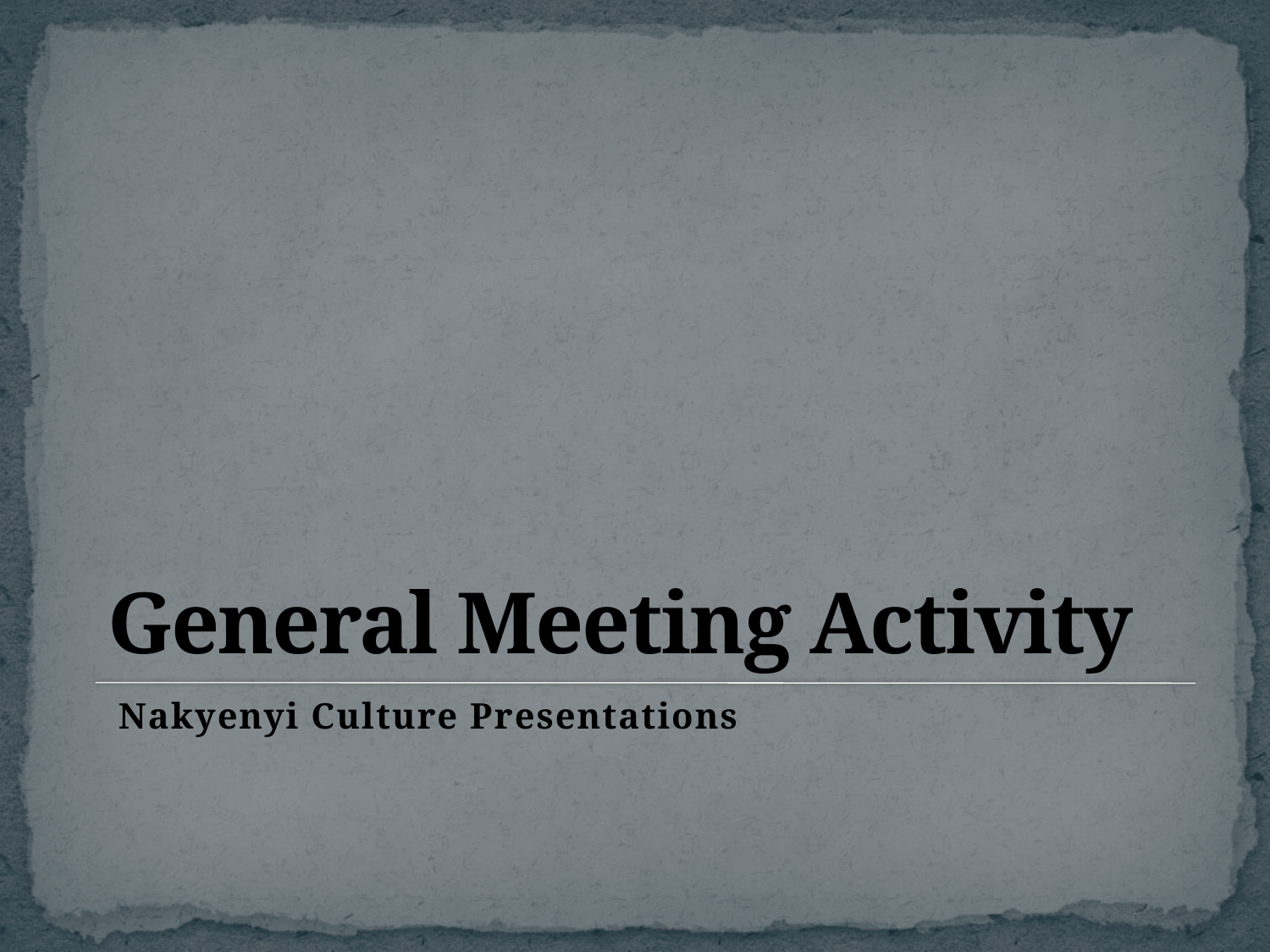

# General Meeting Activity
Nakyenyi Culture Presentations